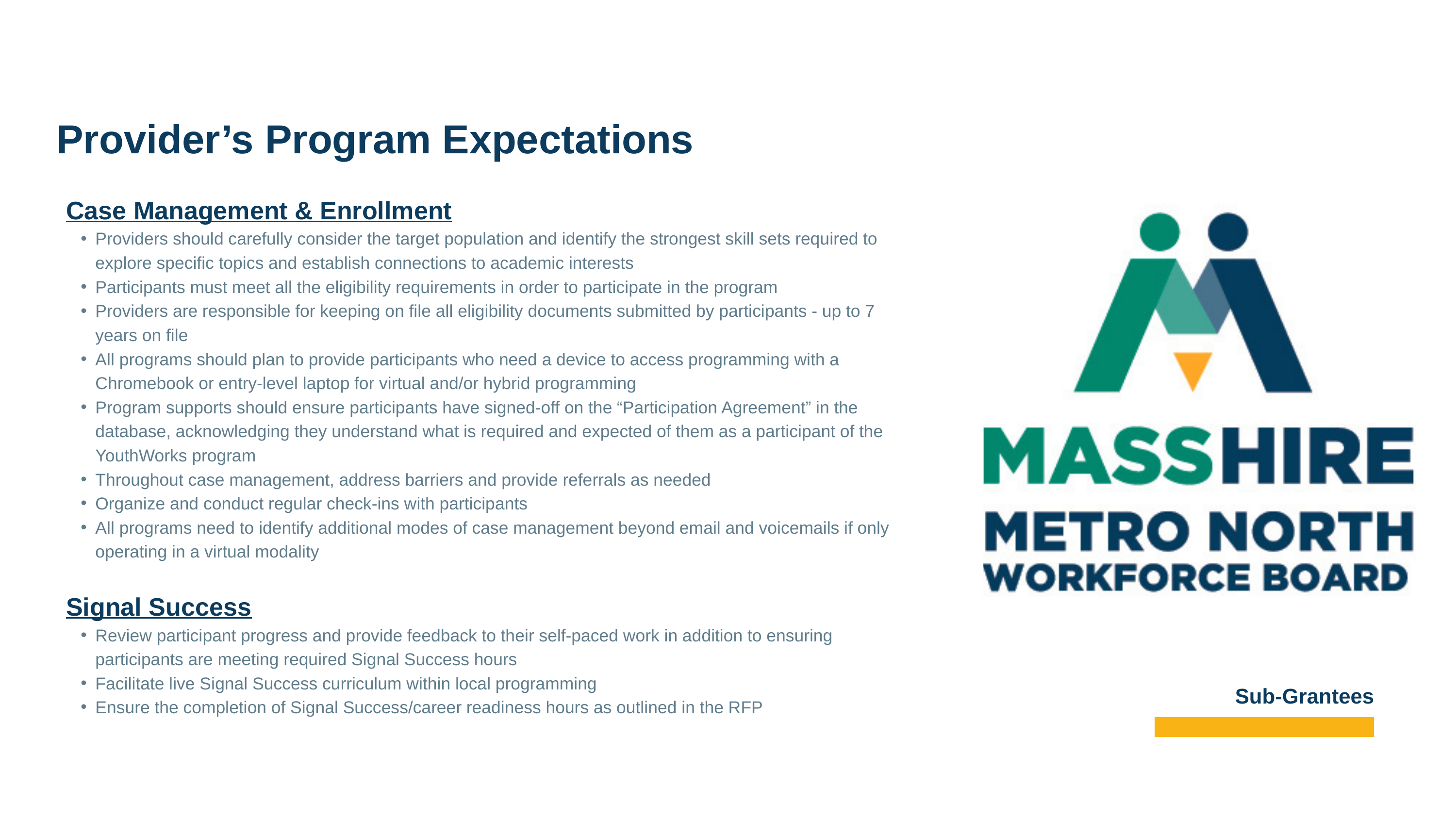

Provider’s Program Expectations
Case Management & Enrollment
Providers should carefully consider the target population and identify the strongest skill sets required to explore specific topics and establish connections to academic interests
Participants must meet all the eligibility requirements in order to participate in the program
Providers are responsible for keeping on file all eligibility documents submitted by participants - up to 7 years on file
All programs should plan to provide participants who need a device to access programming with a Chromebook or entry-level laptop for virtual and/or hybrid programming
Program supports should ensure participants have signed-off on the “Participation Agreement” in the database, acknowledging they understand what is required and expected of them as a participant of the YouthWorks program
Throughout case management, address barriers and provide referrals as needed
Organize and conduct regular check-ins with participants
All programs need to identify additional modes of case management beyond email and voicemails if only operating in a virtual modality

Signal Success
Review participant progress and provide feedback to their self-paced work in addition to ensuring participants are meeting required Signal Success hours
Facilitate live Signal Success curriculum within local programming
Ensure the completion of Signal Success/career readiness hours as outlined in the RFP

Sub-Grantees